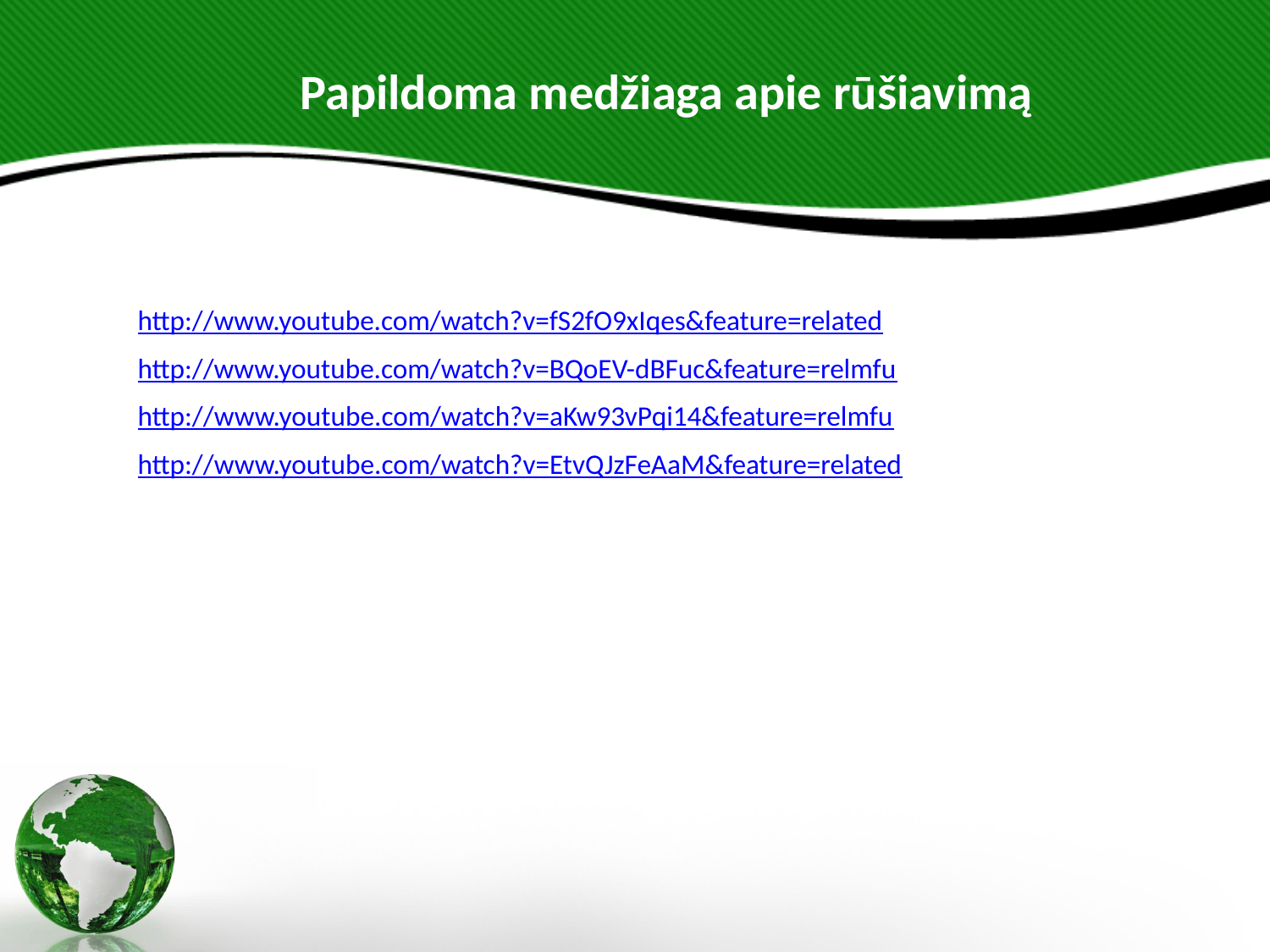

# Papildoma medžiaga apie rūšiavimą
http://www.youtube.com/watch?v=fS2fO9xIqes&feature=related
http://www.youtube.com/watch?v=BQoEV-dBFuc&feature=relmfu
http://www.youtube.com/watch?v=aKw93vPqi14&feature=relmfu
http://www.youtube.com/watch?v=EtvQJzFeAaM&feature=related